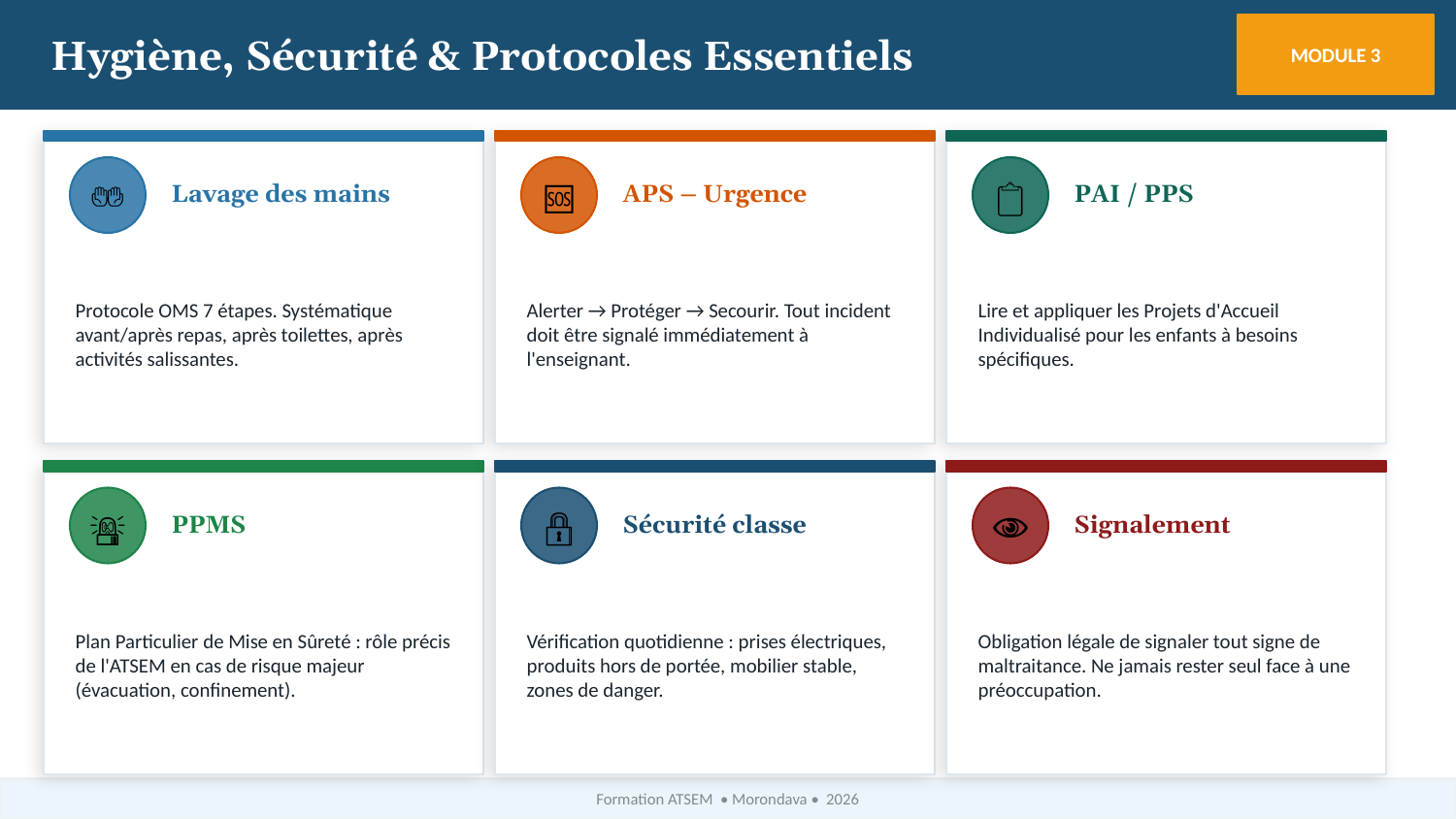

Hygiène, Sécurité & Protocoles Essentiels

MODULE 3

🤲

🆘

📋
Lavage des mains
APS – Urgence
PAI / PPS
Protocole OMS 7 étapes. Systématique avant/après repas, après toilettes, après activités salissantes.
Alerter → Protéger → Secourir. Tout incident doit être signalé immédiatement à l'enseignant.
Lire et appliquer les Projets d'Accueil Individualisé pour les enfants à besoins spécifiques.

🚨

🔒

👁️
PPMS
Sécurité classe
Signalement
Plan Particulier de Mise en Sûreté : rôle précis de l'ATSEM en cas de risque majeur (évacuation, confinement).
Vérification quotidienne : prises électriques, produits hors de portée, mobilier stable, zones de danger.
Obligation légale de signaler tout signe de maltraitance. Ne jamais rester seul face à une préoccupation.

Formation ATSEM  • Morondava •  2026